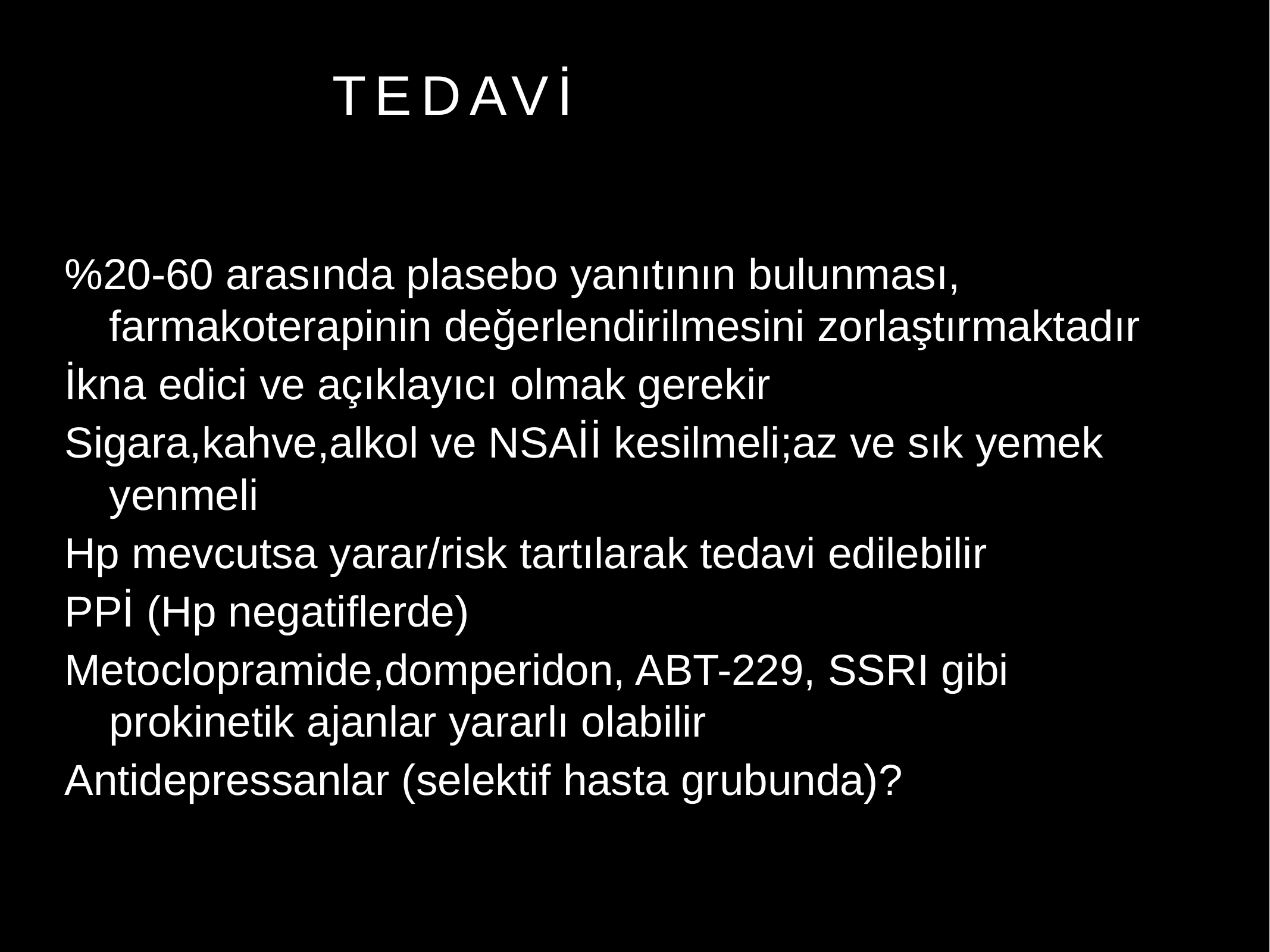

# TEDAVİ
%20-60 arasında plasebo yanıtının bulunması, farmakoterapinin değerlendirilmesini zorlaştırmaktadır
İkna edici ve açıklayıcı olmak gerekir
Sigara,kahve,alkol ve NSAİİ kesilmeli;az ve sık yemek yenmeli
Hp mevcutsa yarar/risk tartılarak tedavi edilebilir
PPİ (Hp negatiflerde)
Metoclopramide,domperidon, ABT-229, SSRI gibi prokinetik ajanlar yararlı olabilir
Antidepressanlar (selektif hasta grubunda)?